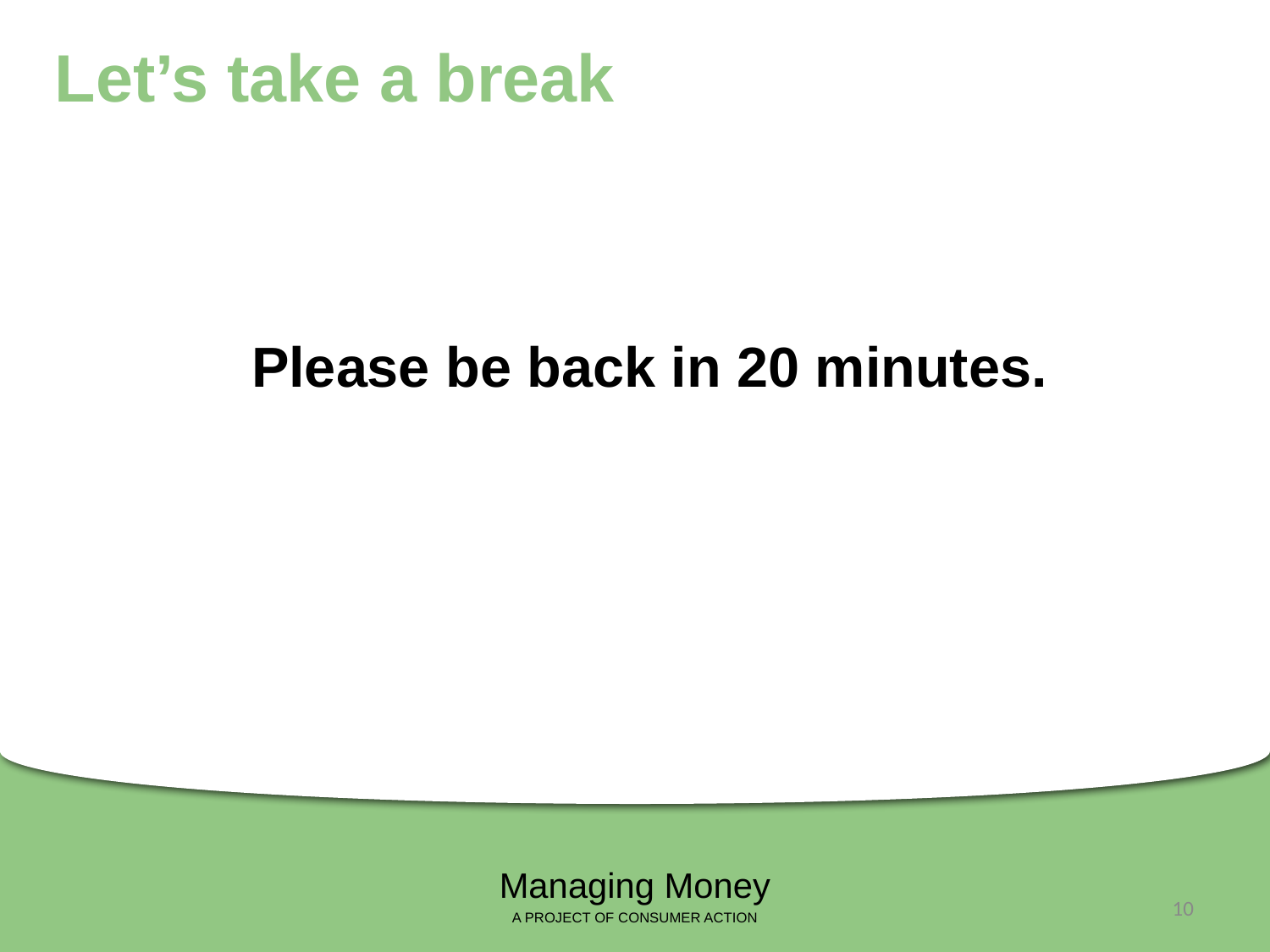

Let’s take a break

Please be back in 20 minutes.

Managing Money
A PROJECT OF CONSUMER ACTION
10